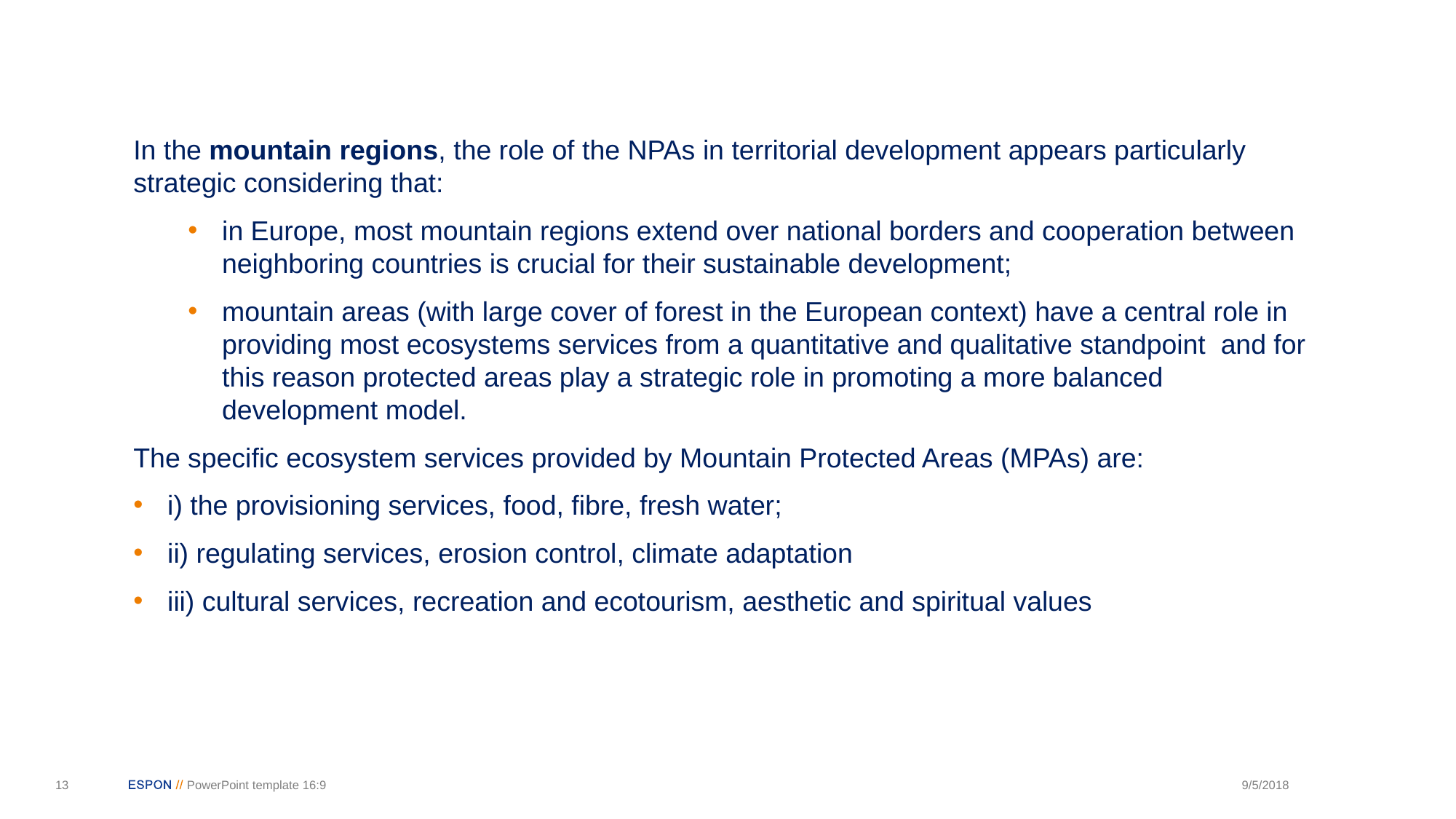

In the mountain regions, the role of the NPAs in territorial development appears particularly strategic considering that:
in Europe, most mountain regions extend over national borders and cooperation between neighboring countries is crucial for their sustainable development;
mountain areas (with large cover of forest in the European context) have a central role in providing most ecosystems services from a quantitative and qualitative standpoint  and for this reason protected areas play a strategic role in promoting a more balanced development model.
The specific ecosystem services provided by Mountain Protected Areas (MPAs) are:
i) the provisioning services, food, fibre, fresh water;
ii) regulating services, erosion control, climate adaptation
iii) cultural services, recreation and ecotourism, aesthetic and spiritual values
13
PowerPoint template 16:9
9/5/2018